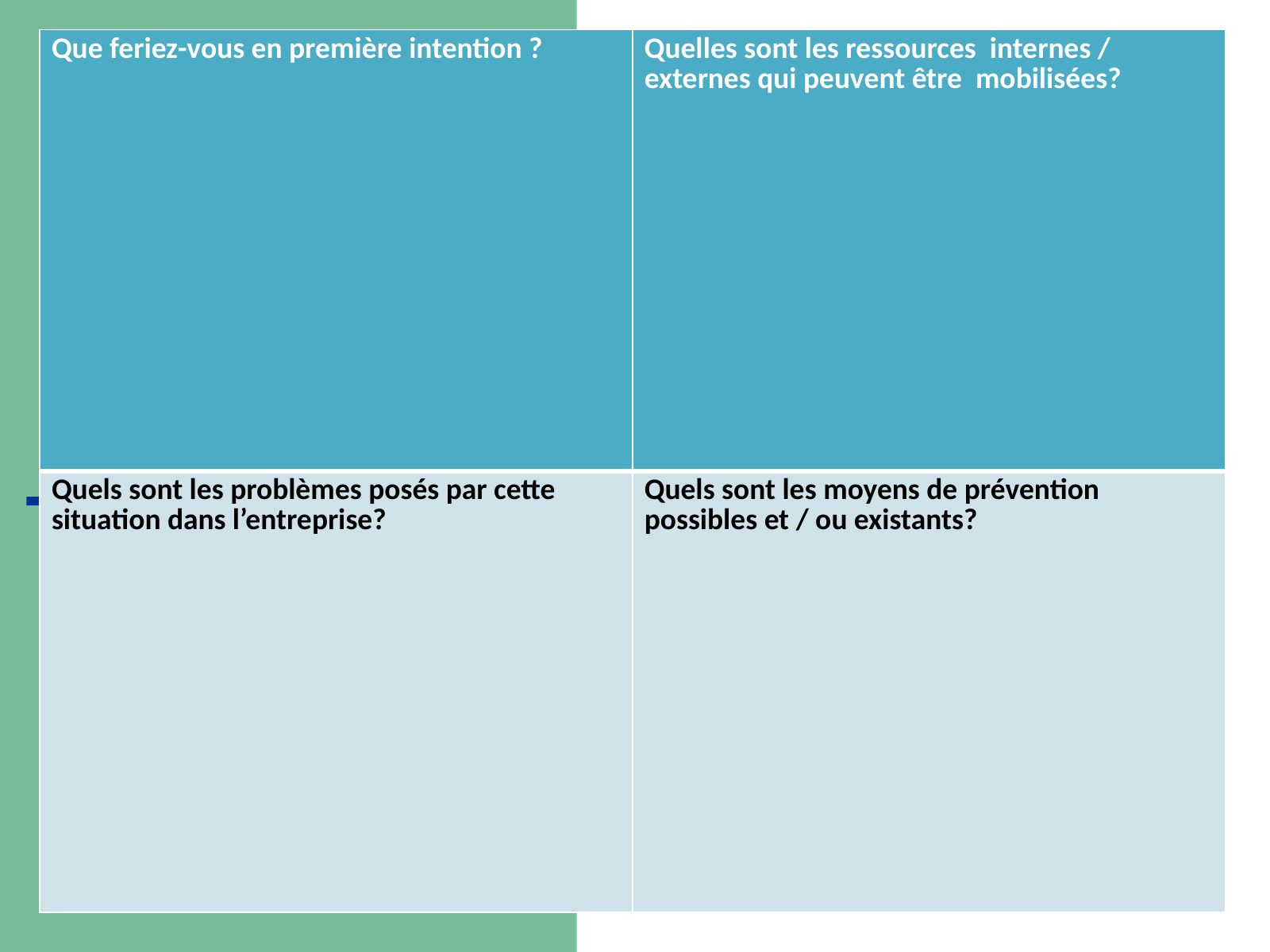

| Que feriez-vous en première intention ? | Quelles sont les ressources internes / externes qui peuvent être mobilisées? |
| --- | --- |
| Quels sont les problèmes posés par cette situation dans l’entreprise? | Quels sont les moyens de prévention possibles et / ou existants? |